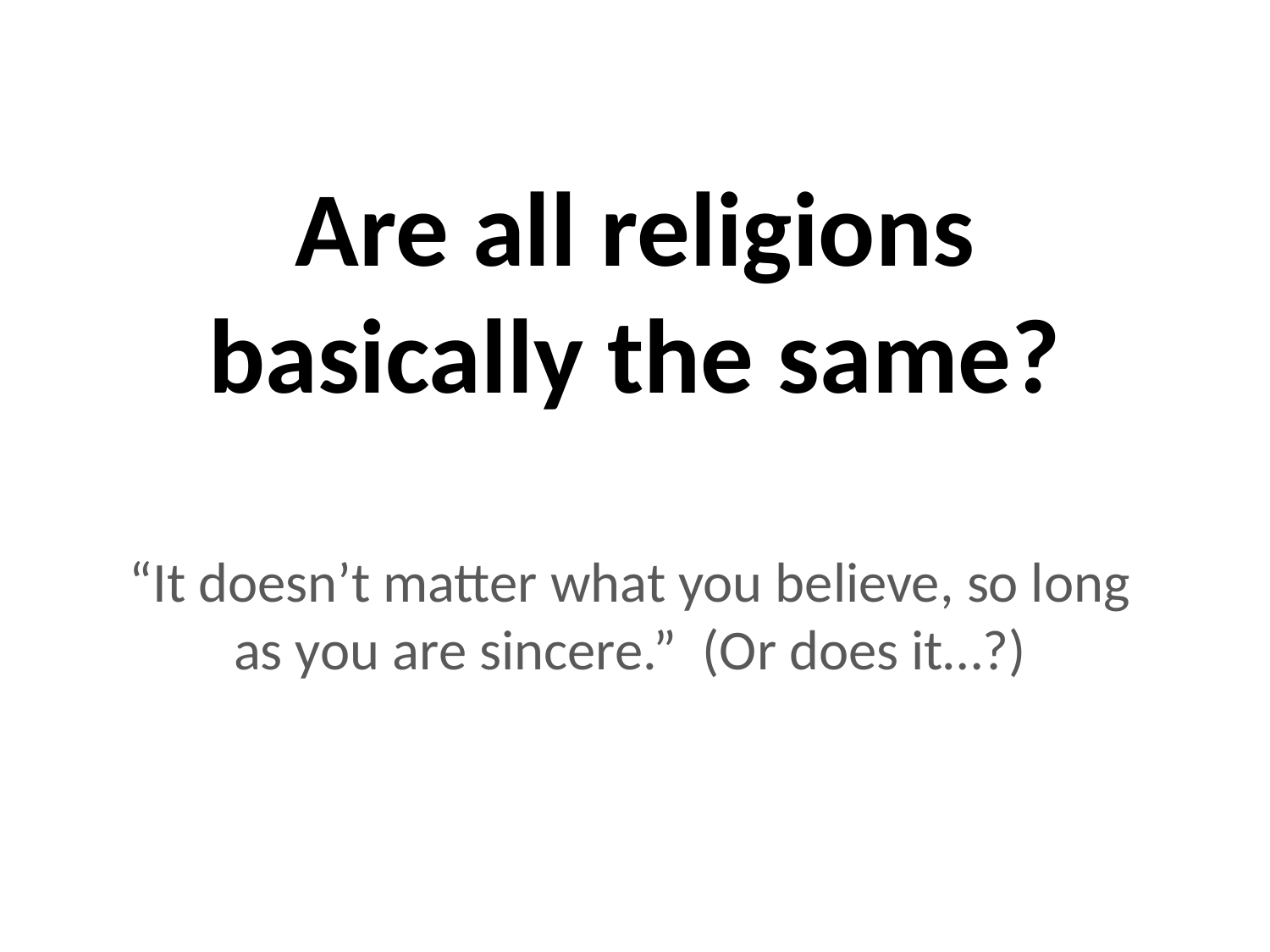

# Are all religions basically the same?
“It doesn’t matter what you believe, so long as you are sincere.”  (Or does it…?)